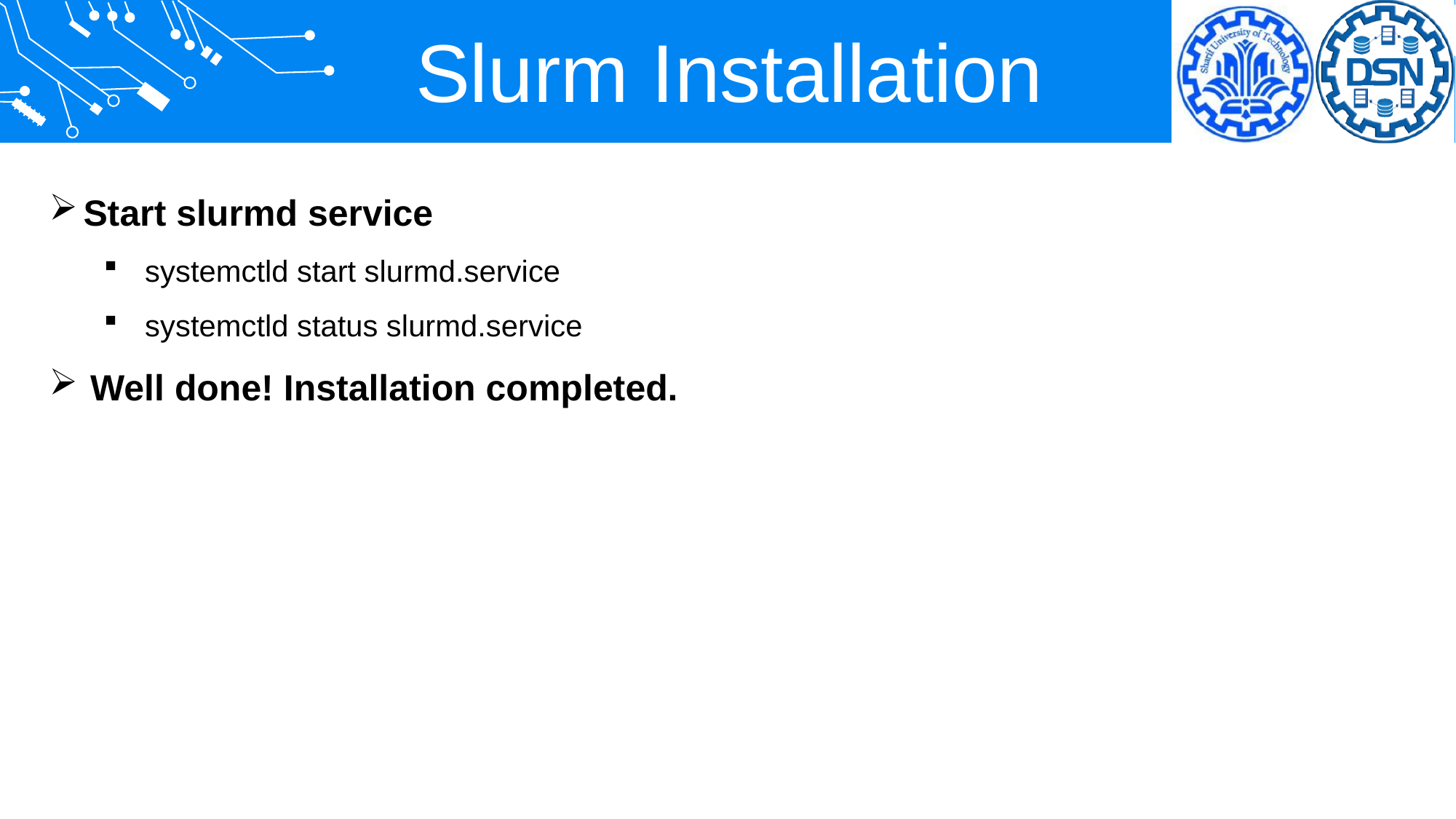

Slurm Installation

Start slurmd service
systemctld start slurmd.service
systemctld status slurmd.service
Well done! Installation completed.